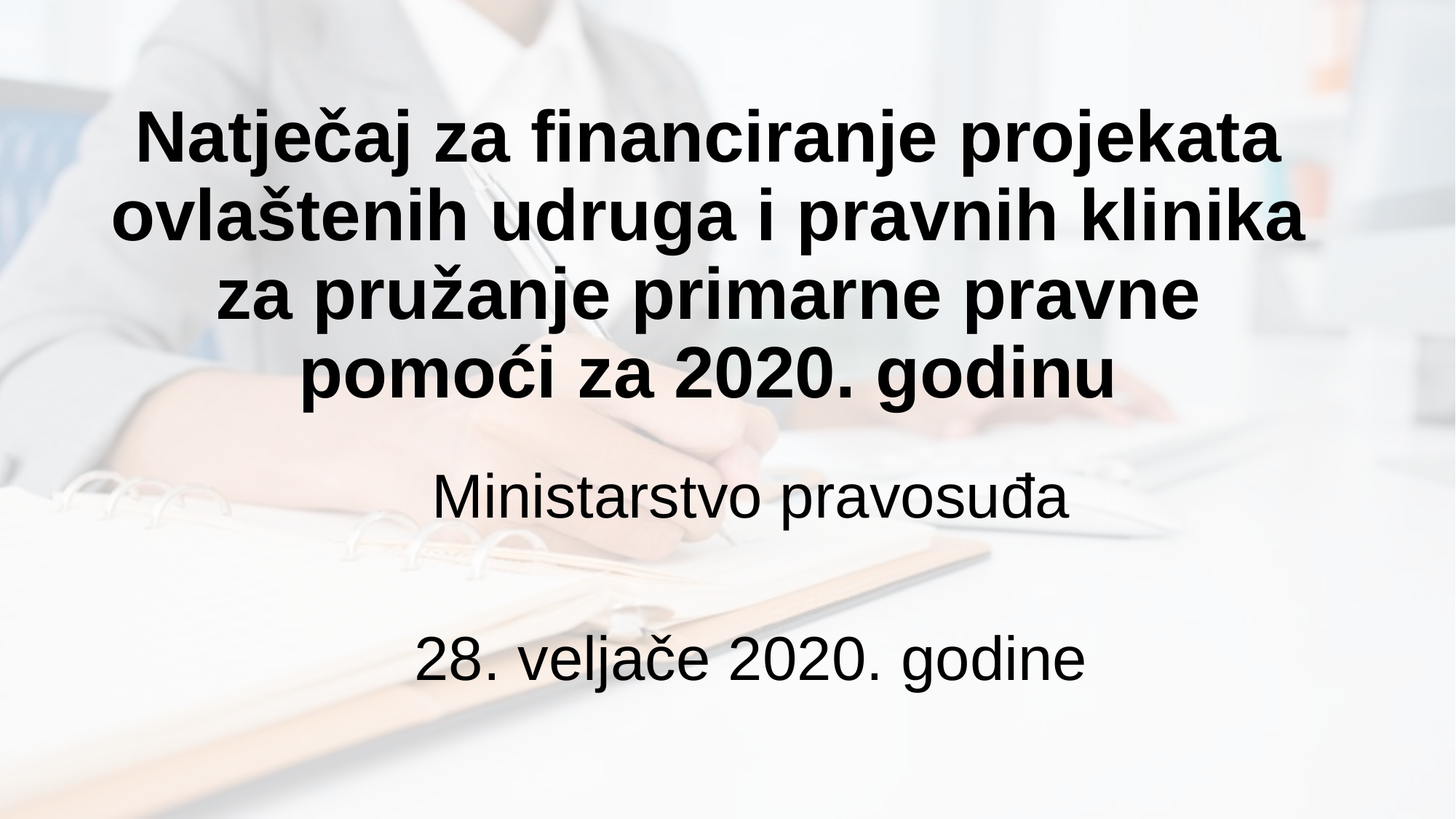

# Natječaj za financiranje projekata ovlaštenih udruga i pravnih klinika za pružanje primarne pravne pomoći za 2020. godinu

Ministarstvo pravosuđa

28. veljače 2020. godine